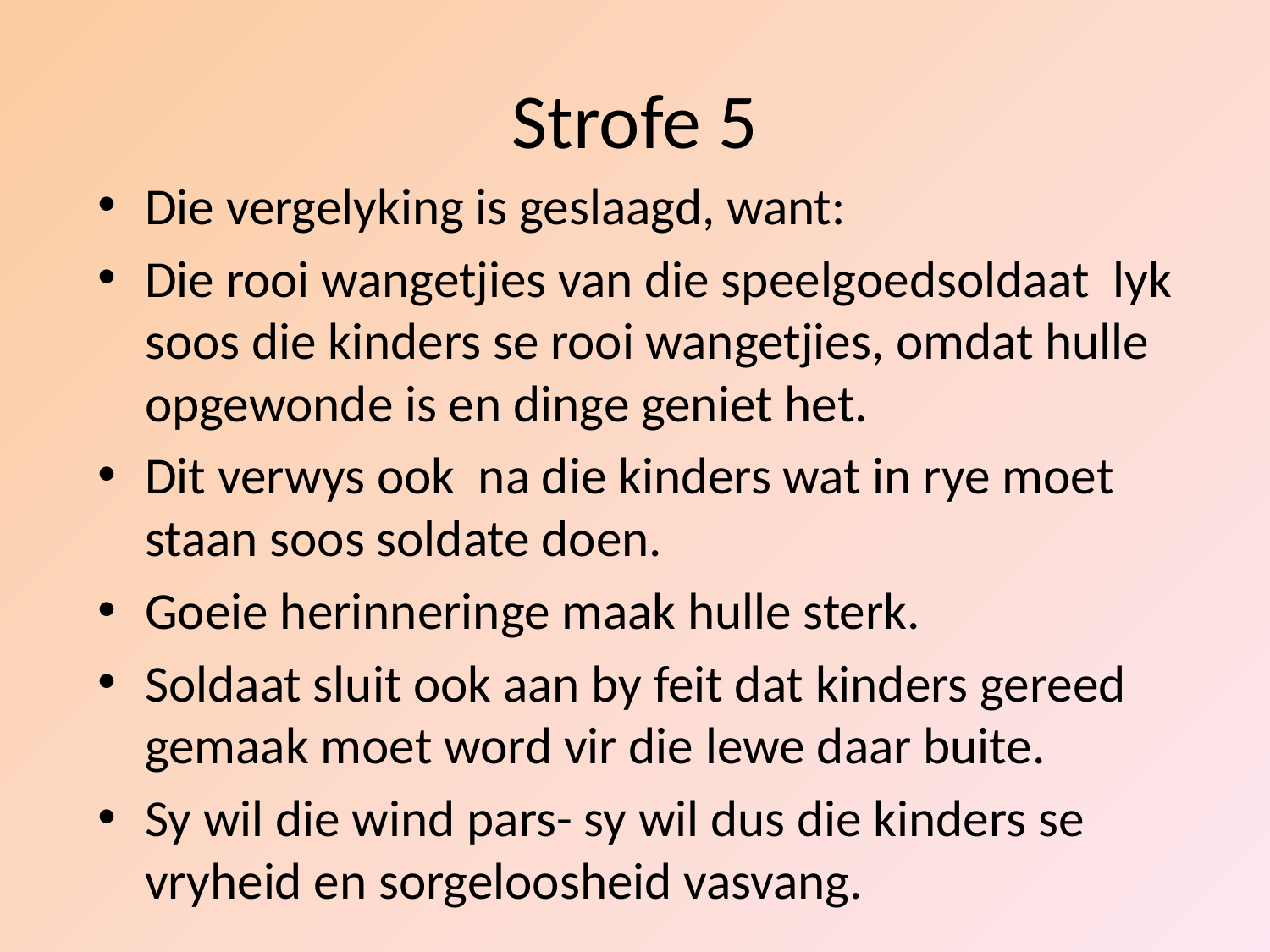

# Strofe 5
Die vergelyking is geslaagd, want:
Die rooi wangetjies van die speelgoedsoldaat  lyk soos die kinders se rooi wangetjies, omdat hulle opgewonde is en dinge geniet het.
Dit verwys ook  na die kinders wat in rye moet staan soos soldate doen.
Goeie herinneringe maak hulle sterk.
Soldaat sluit ook aan by feit dat kinders gereed gemaak moet word vir die lewe daar buite.
Sy wil die wind pars- sy wil dus die kinders se vryheid en sorgeloosheid vasvang.